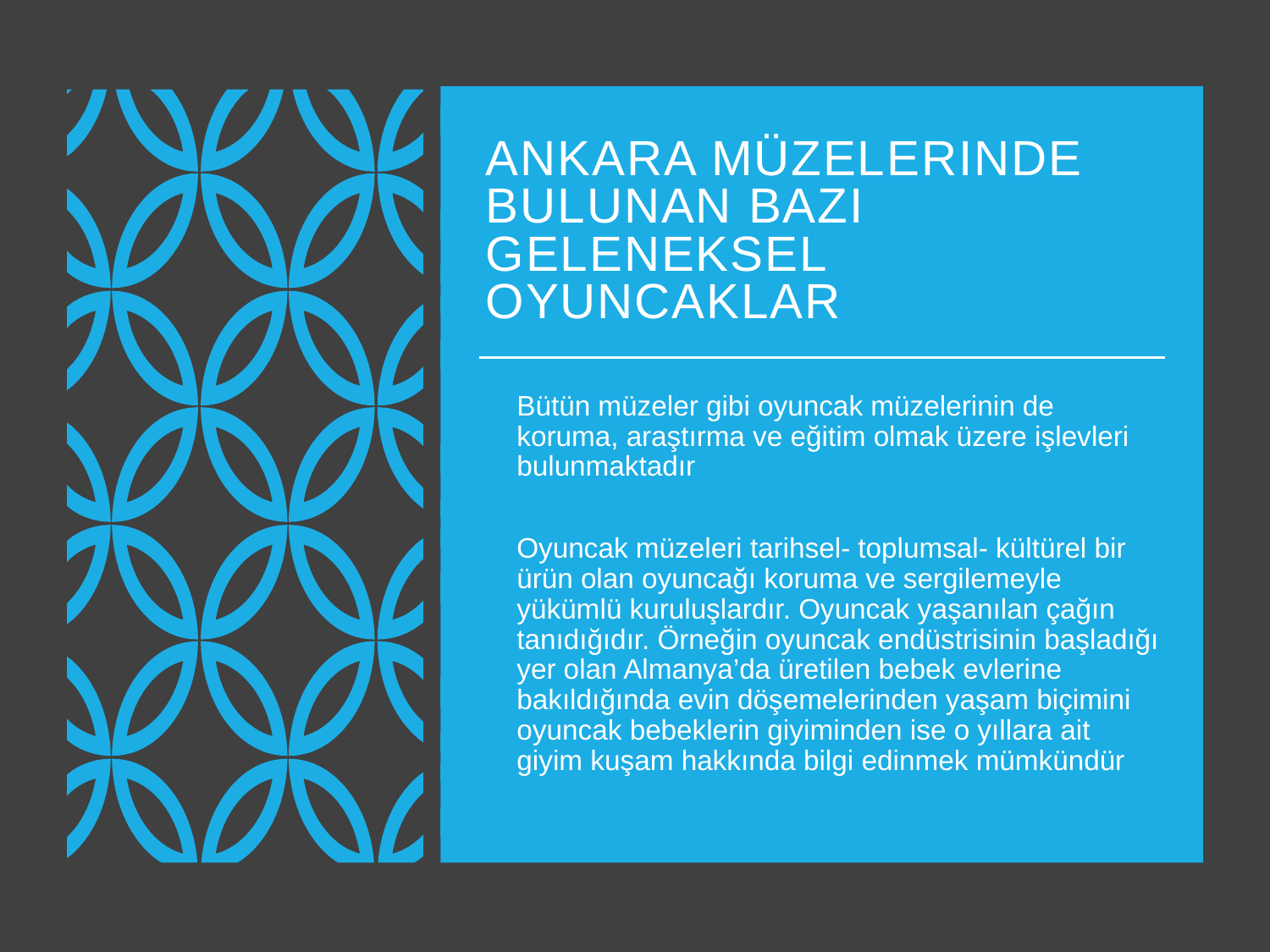

# Ankara Müzelerinde Bulunan Bazı Geleneksel Oyuncaklar

Bütün müzeler gibi oyuncak müzelerinin de koruma, araştırma ve eğitim olmak üzere işlevleri bulunmaktadır

Oyuncak müzeleri tarihsel- toplumsal- kültürel bir ürün olan oyuncağı koruma ve sergilemeyle yükümlü kuruluşlardır. Oyuncak yaşanılan çağın tanıdığıdır. Örneğin oyuncak endüstrisinin başladığı yer olan Almanya’da üretilen bebek evlerine bakıldığında evin döşemelerinden yaşam biçimini oyuncak bebeklerin giyiminden ise o yıllara ait giyim kuşam hakkında bilgi edinmek mümkündür